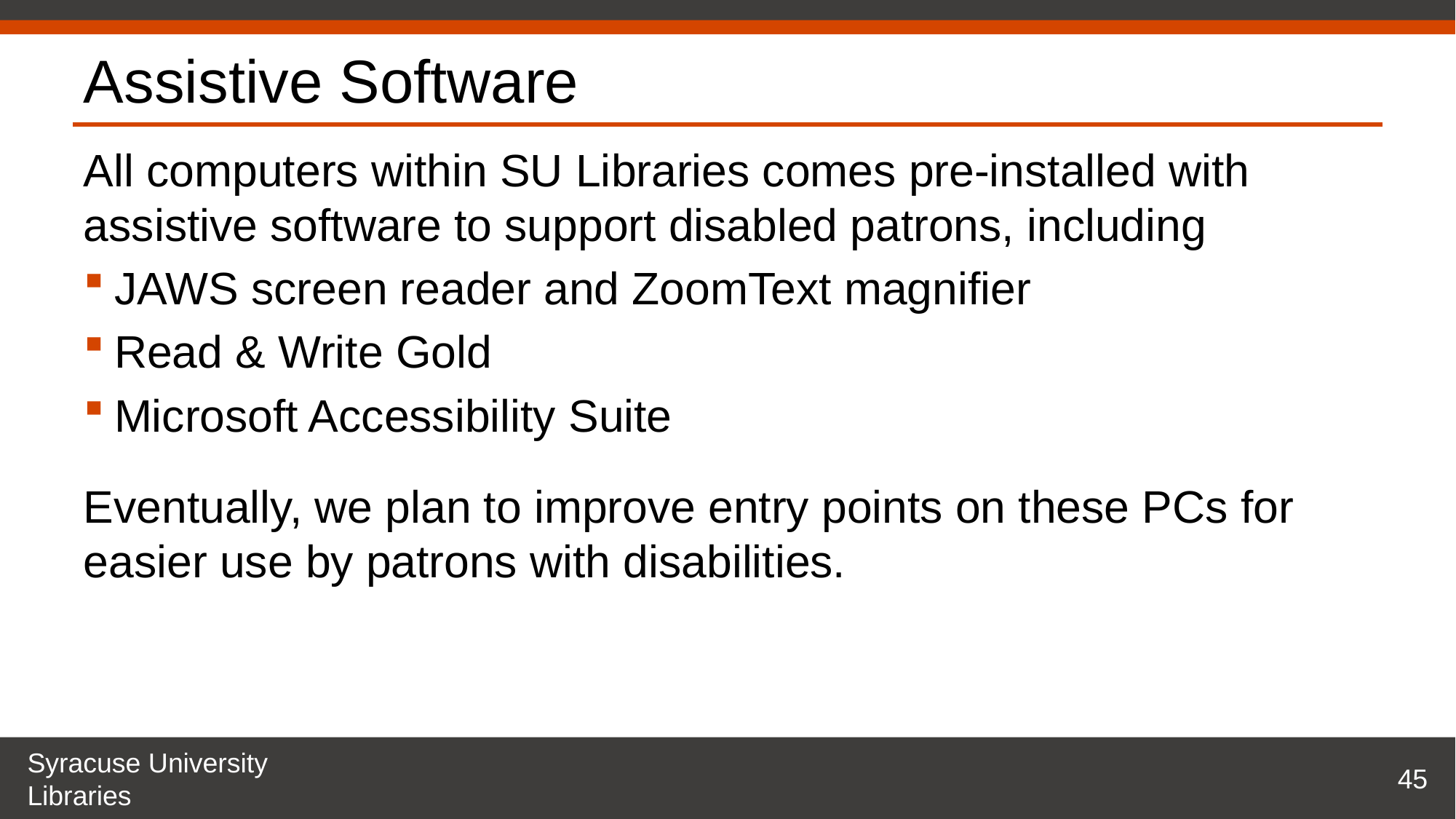

# Assistive Software
All computers within SU Libraries comes pre-installed with assistive software to support disabled patrons, including
JAWS screen reader and ZoomText magnifier
Read & Write Gold
Microsoft Accessibility Suite
Eventually, we plan to improve entry points on these PCs for easier use by patrons with disabilities.

45